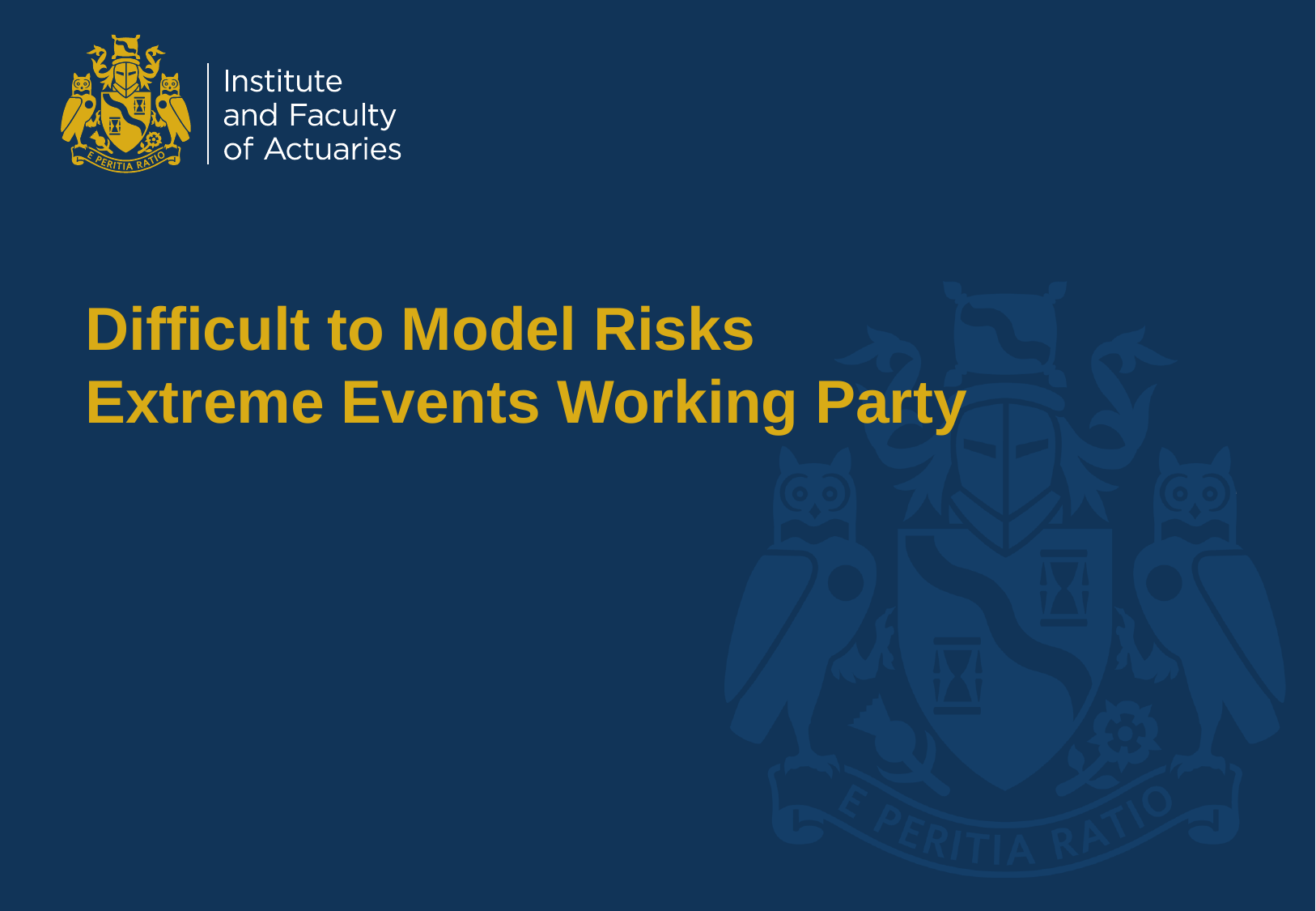

# Difficult to Model Risks Extreme Events Working Party